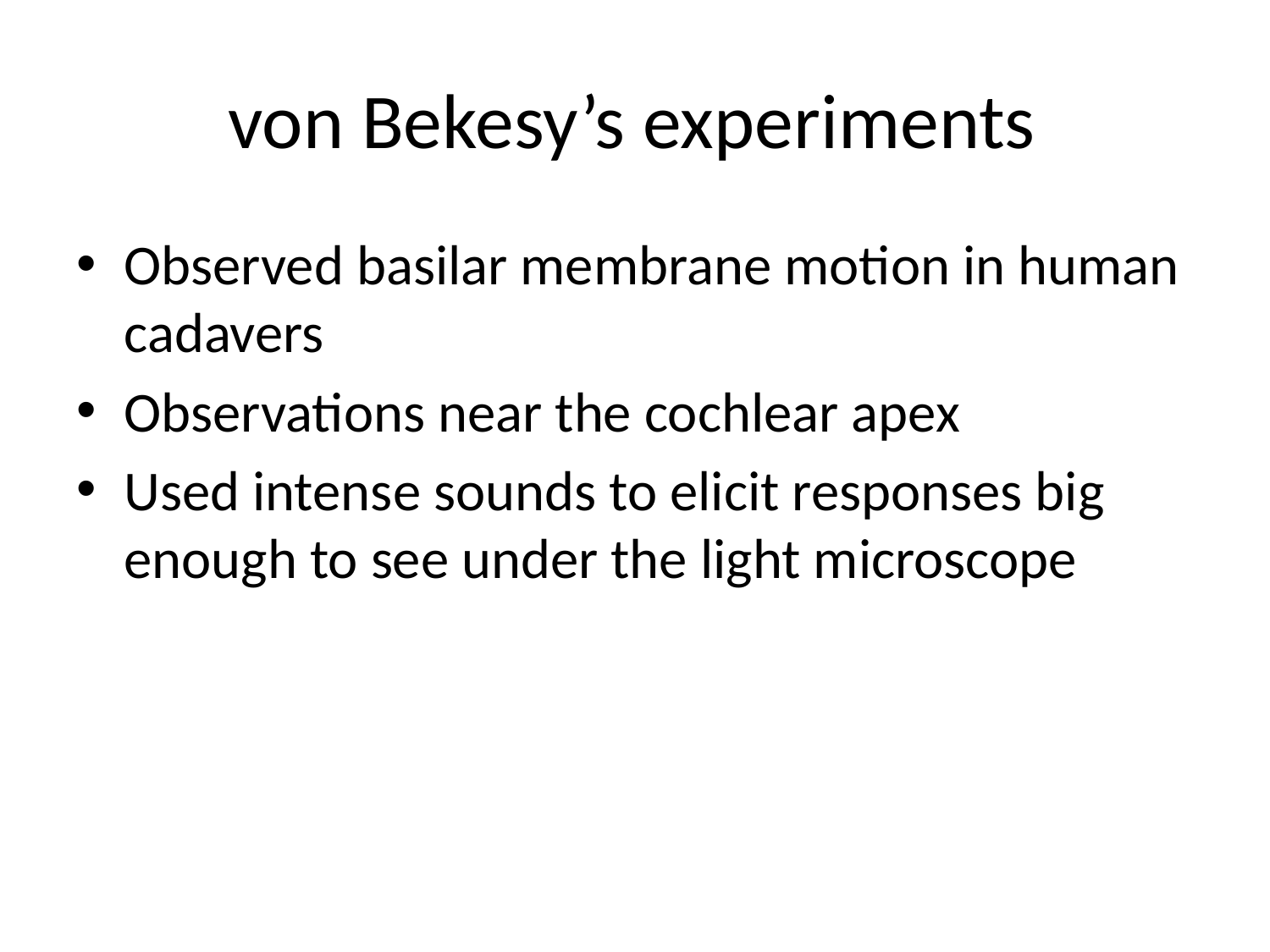

# von Bekesy’s experiments
Observed basilar membrane motion in human cadavers
Observations near the cochlear apex
Used intense sounds to elicit responses big enough to see under the light microscope